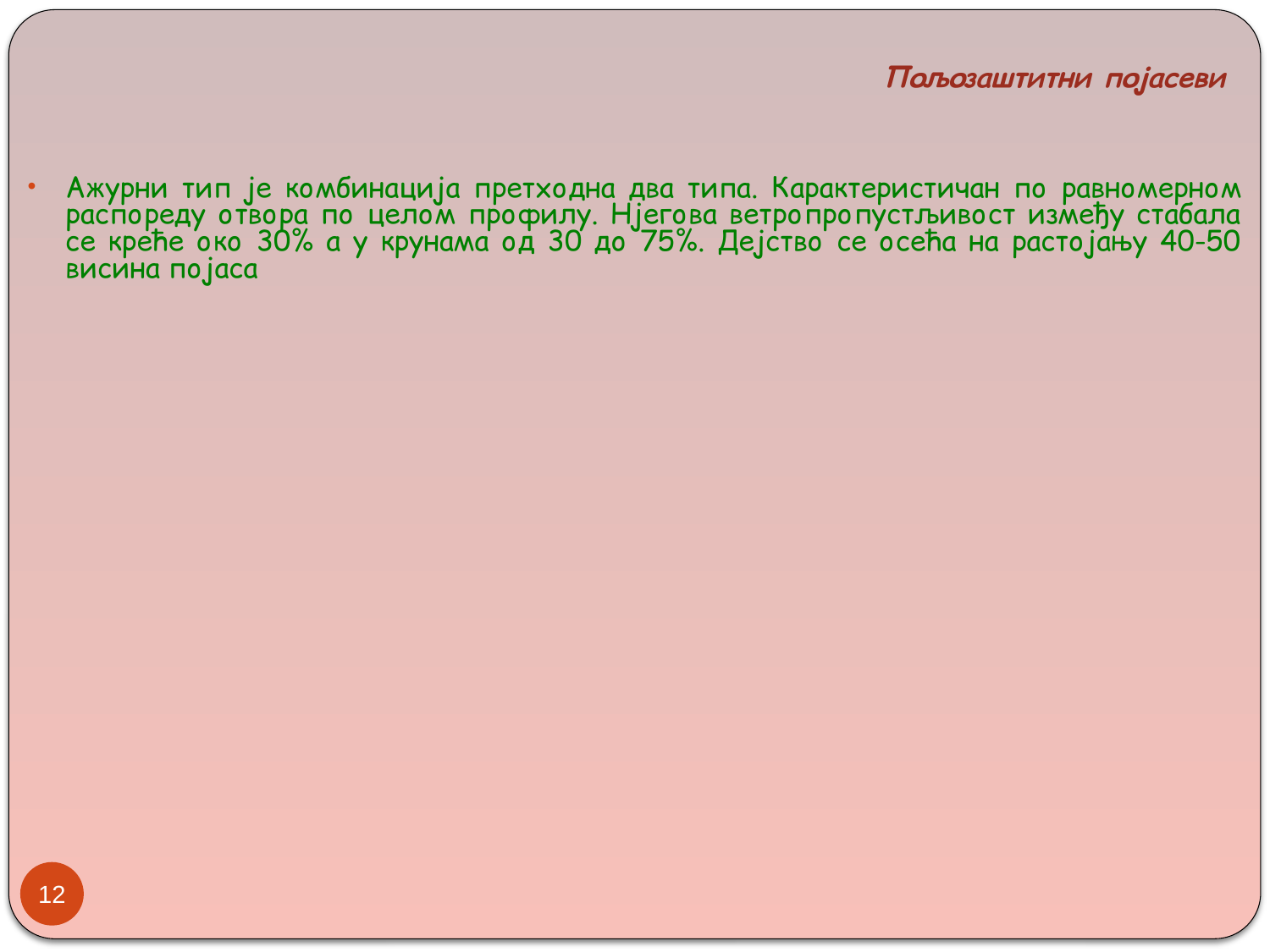

Пољозаштитни појасеви
Ажурни тип је комбинација претходна два типа. Карактеристичан по равномерном распореду отвора по целом профилу. Нјегова ветропропустљивост између стабала се креће око 30% а у крунама од 30 до 75%. Дејство се осећа на растојању 40-50 висина појаса
12